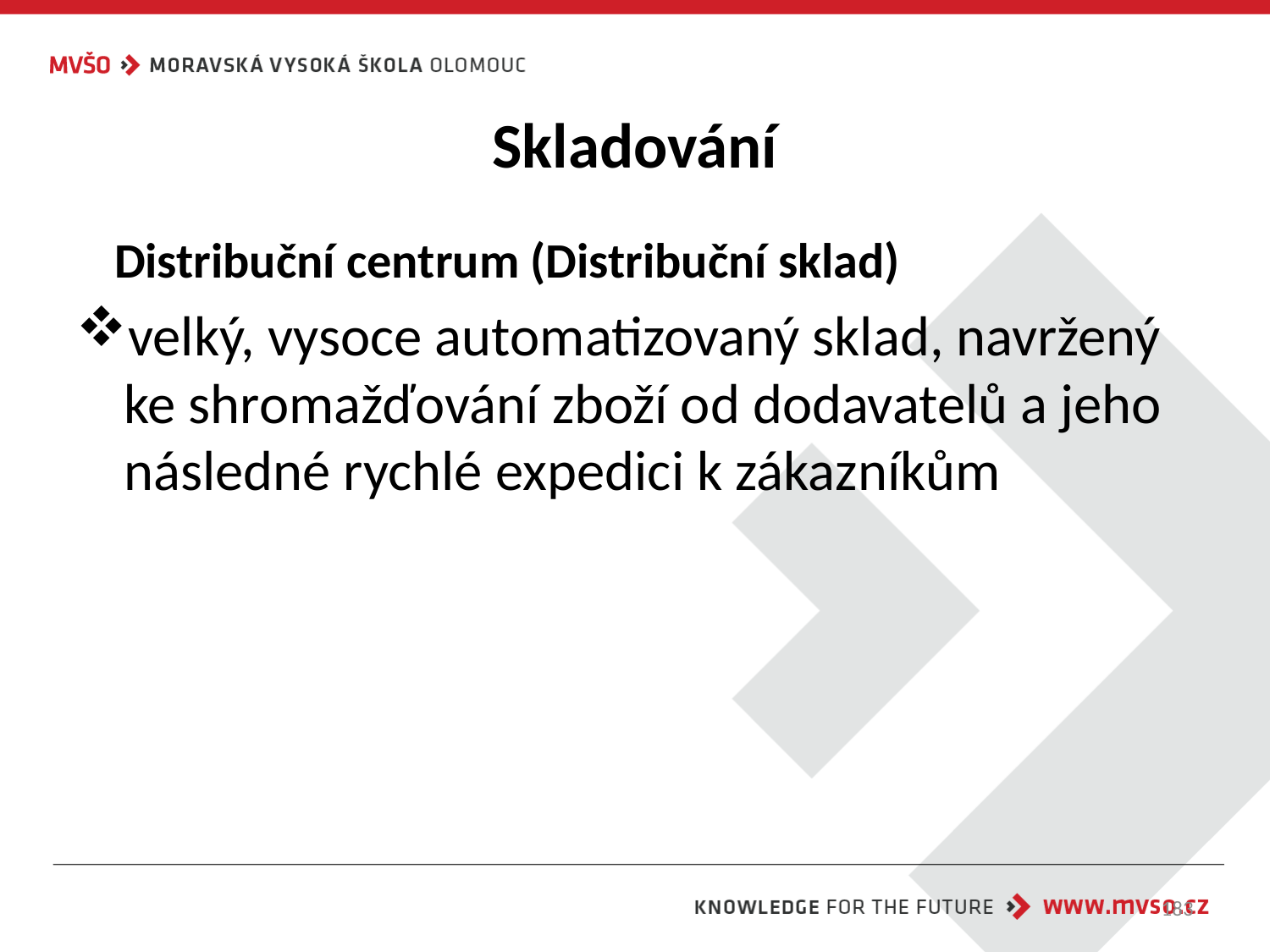

# Skladování
    Distribuční centrum (Distribuční sklad)
velký, vysoce automatizovaný sklad, navržený ke shromažďování zboží od dodavatelů a jeho následné rychlé expedici k zákazníkům
183